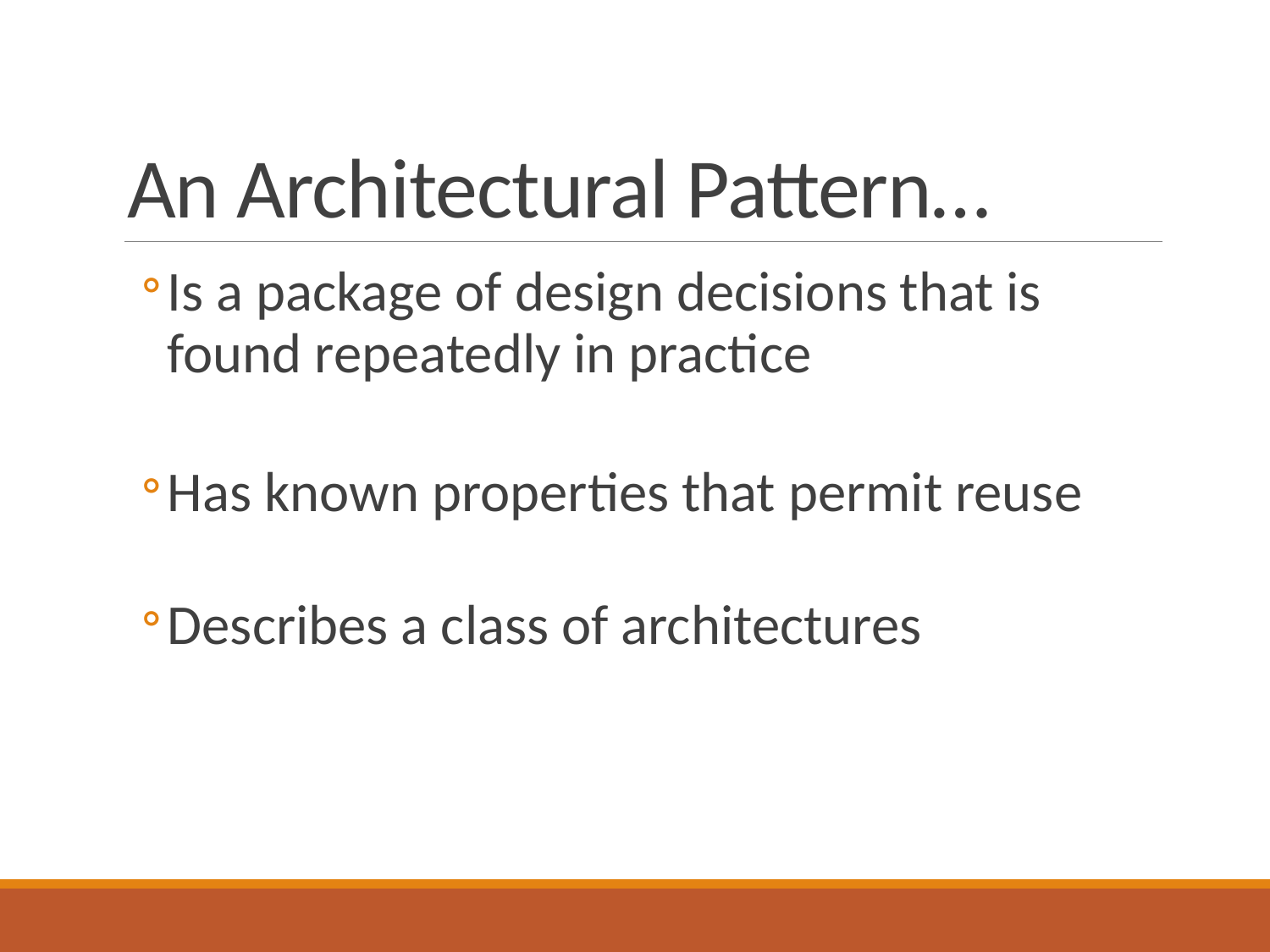

# An Architectural Pattern…
Is a package of design decisions that is found repeatedly in practice
Has known properties that permit reuse
Describes a class of architectures